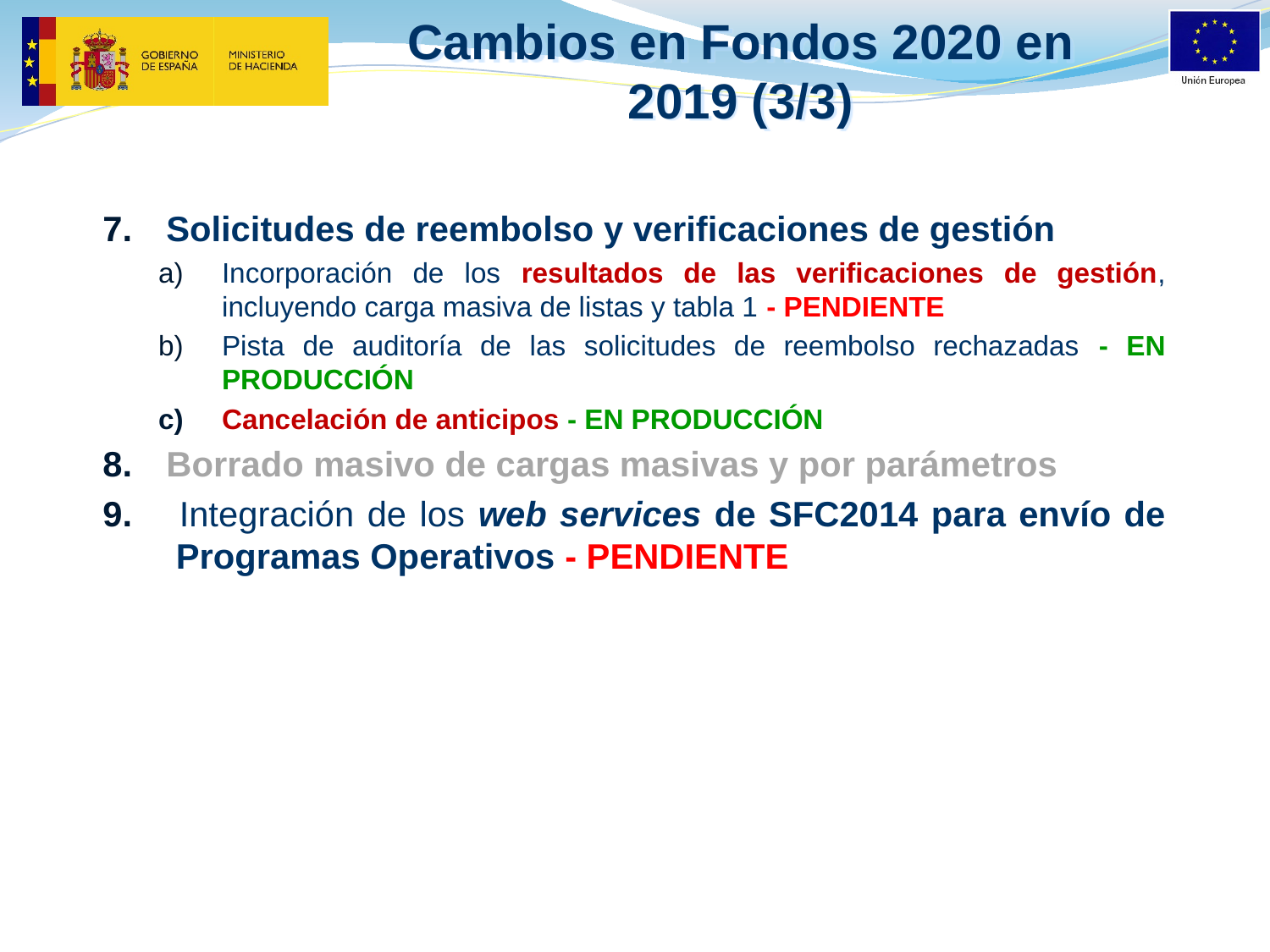

# Cambios en Fondos 2020 en 2019 (3/3)
Solicitudes de reembolso y verificaciones de gestión
Incorporación de los resultados de las verificaciones de gestión, incluyendo carga masiva de listas y tabla 1 - PENDIENTE
Pista de auditoría de las solicitudes de reembolso rechazadas - EN PRODUCCIÓN
Cancelación de anticipos - EN PRODUCCIÓN
Borrado masivo de cargas masivas y por parámetros
 Integración de los web services de SFC2014 para envío de
 Programas Operativos - PENDIENTE